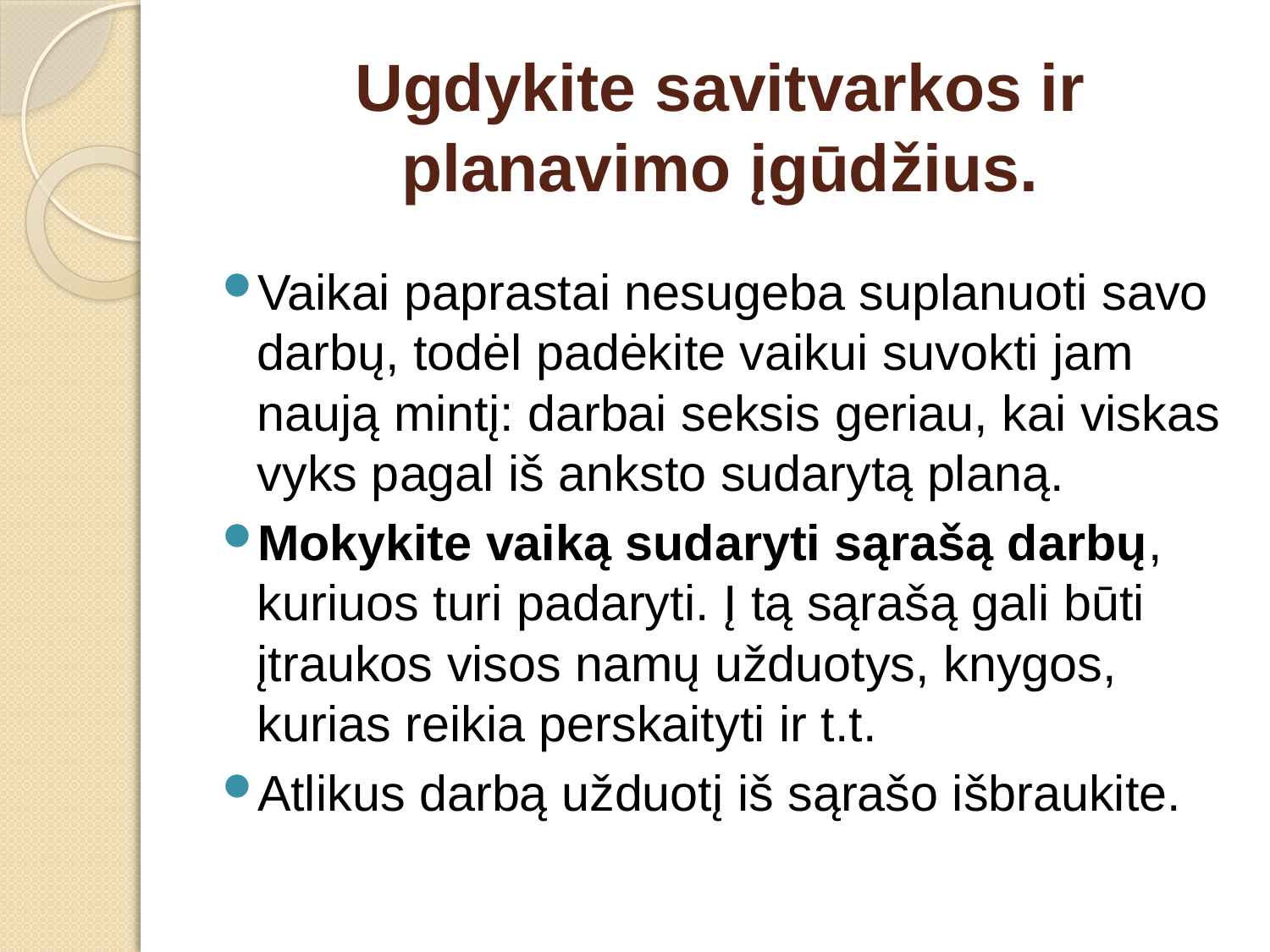

# Ugdykite savitvarkos ir planavimo įgūdžius.
Vaikai paprastai nesugeba suplanuoti savo darbų, todėl padėkite vaikui suvokti jam naują mintį: darbai seksis geriau, kai viskas vyks pagal iš anksto sudarytą planą.
Mokykite vaiką sudaryti sąrašą darbų, kuriuos turi padaryti. Į tą sąrašą gali būti įtraukos visos namų užduotys, knygos, kurias reikia perskaityti ir t.t.
Atlikus darbą užduotį iš sąrašo išbraukite.